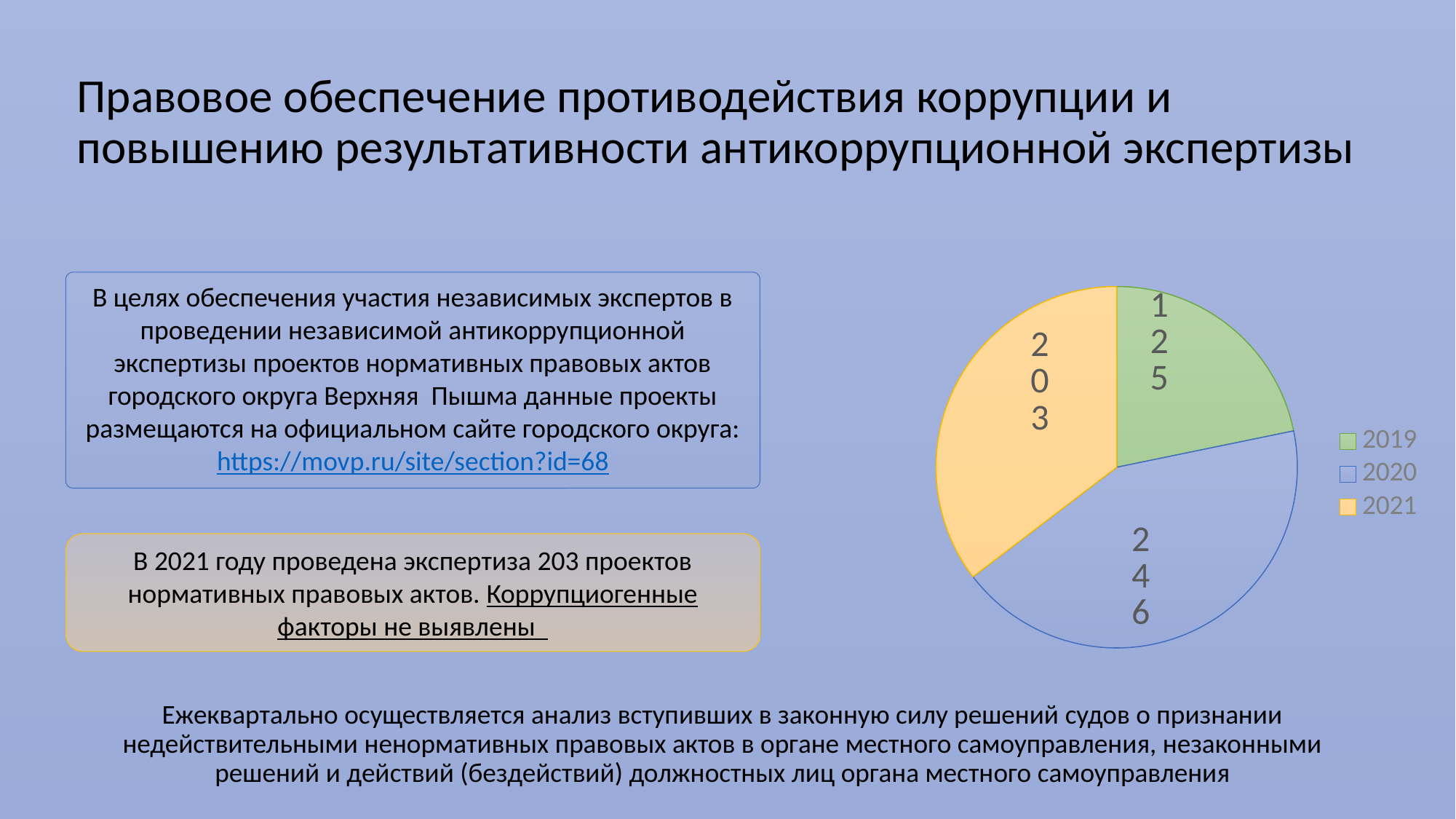

# Правовое обеспечение противодействия коррупции и повышению результативности антикоррупционной экспертизы

### Chart

| Category | 2019 |
|---|---|
| 2019 | 125.0 |
| 2020 | 246.0 |
| 2021 | 203.0 |
В целях обеспечения участия независимых экспертов в проведении независимой антикоррупционной экспертизы проектов нормативных правовых актов городского округа Верхняя  Пышма данные проекты размещаются на официальном сайте городского округа:
https://movp.ru/site/section?id=68
В 2021 году проведена экспертиза 203 проектов нормативных правовых актов. Коррупциогенные факторы не выявлены
Ежеквартально осуществляется анализ вступивших в законную силу решений судов о признании недействительными ненормативных правовых актов в органе местного самоуправления, незаконными решений и действий (бездействий) должностных лиц органа местного самоуправления